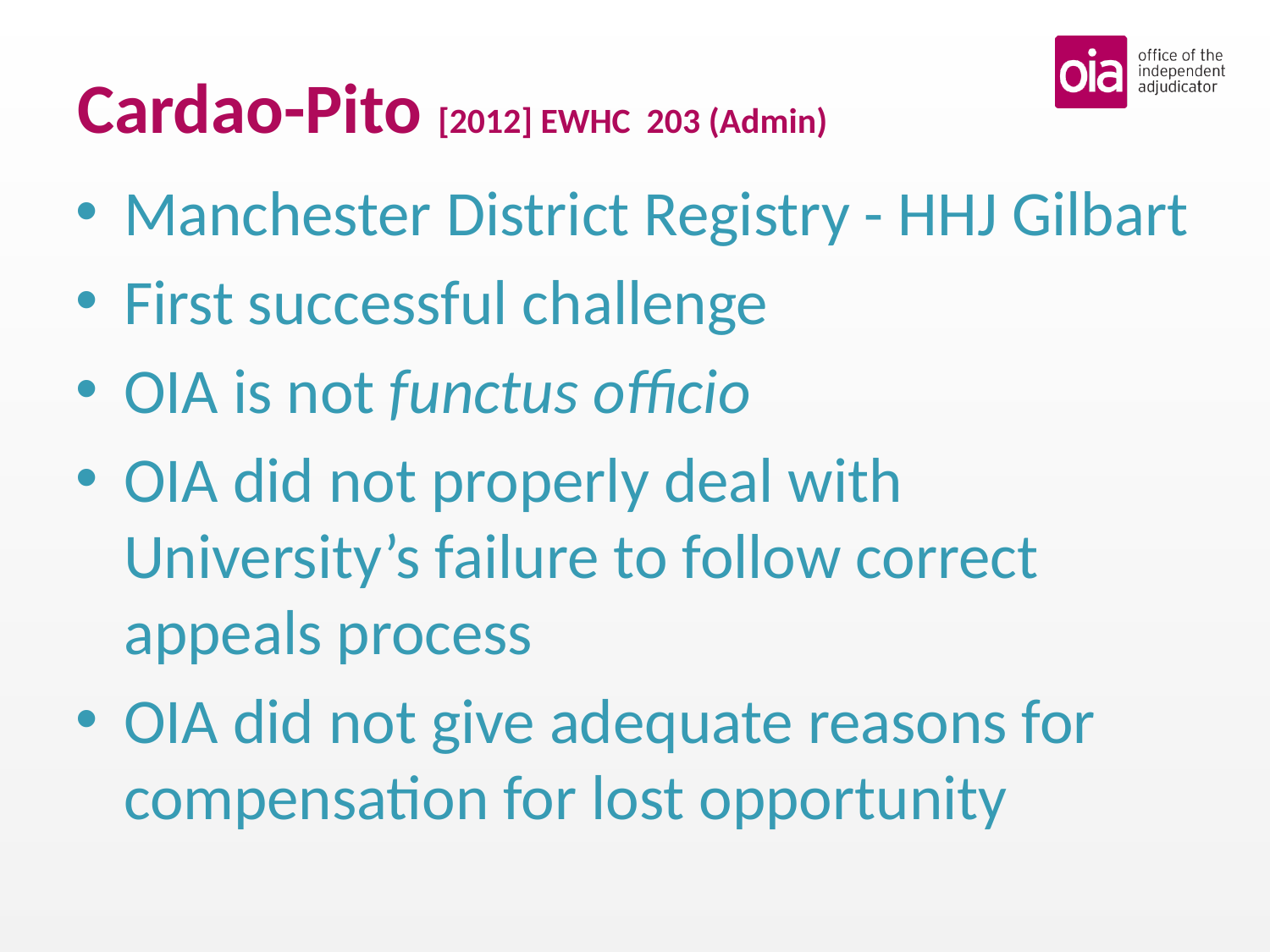

# Cardao-Pito [2012] EWHC  203 (Admin)
Manchester District Registry - HHJ Gilbart
First successful challenge
OIA is not functus officio
OIA did not properly deal with University’s failure to follow correct appeals process
OIA did not give adequate reasons for compensation for lost opportunity